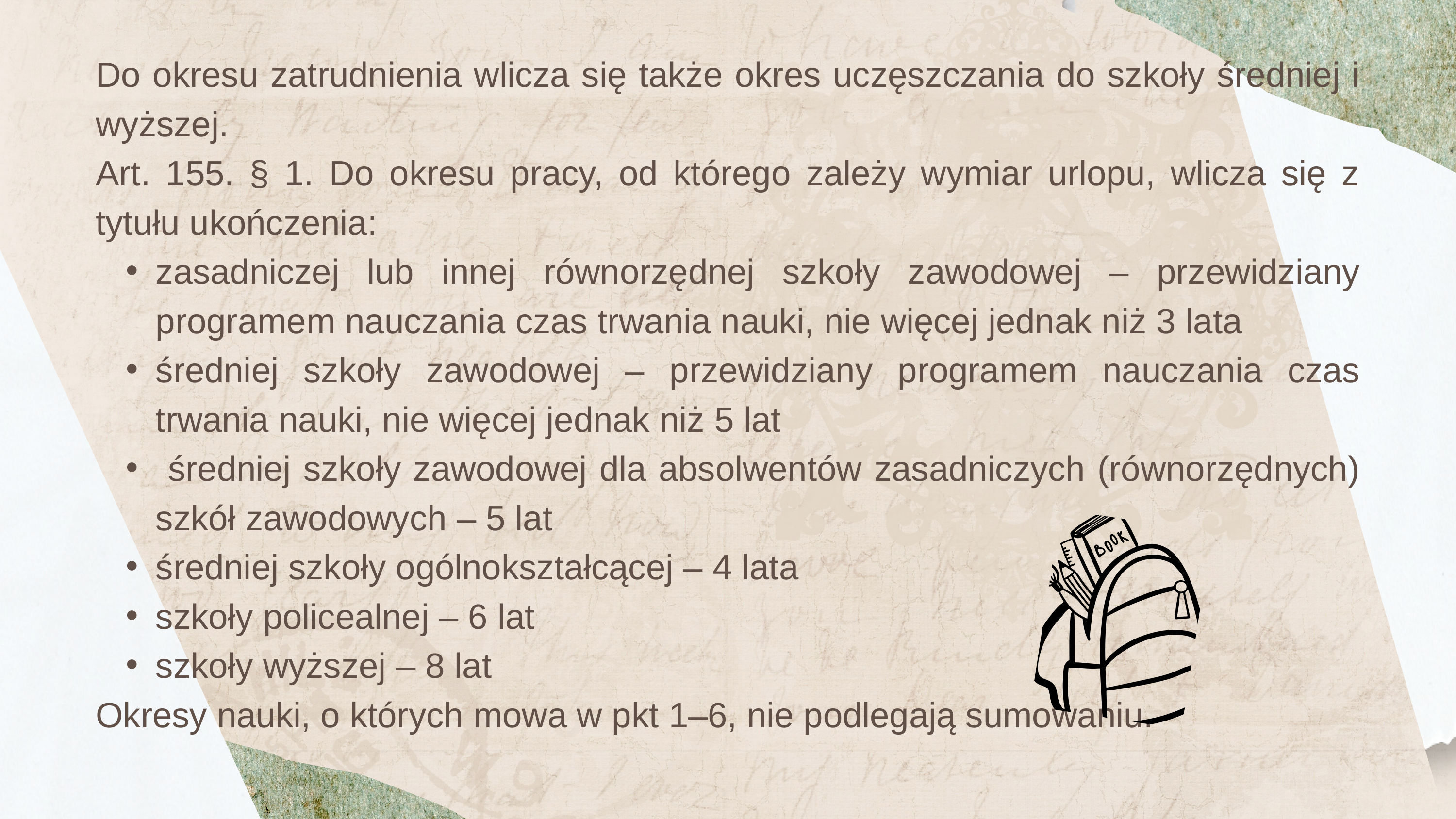

Do okresu zatrudnienia wlicza się także okres uczęszczania do szkoły średniej i wyższej.
Art. 155. § 1. Do okresu pracy, od którego zależy wymiar urlopu, wlicza się z tytułu ukończenia:
zasadniczej lub innej równorzędnej szkoły zawodowej – przewidziany programem nauczania czas trwania nauki, nie więcej jednak niż 3 lata
średniej szkoły zawodowej – przewidziany programem nauczania czas trwania nauki, nie więcej jednak niż 5 lat
 średniej szkoły zawodowej dla absolwentów zasadniczych (równorzędnych) szkół zawodowych – 5 lat
średniej szkoły ogólnokształcącej – 4 lata
szkoły policealnej – 6 lat
szkoły wyższej – 8 lat
Okresy nauki, o których mowa w pkt 1–6, nie podlegają sumowaniu.